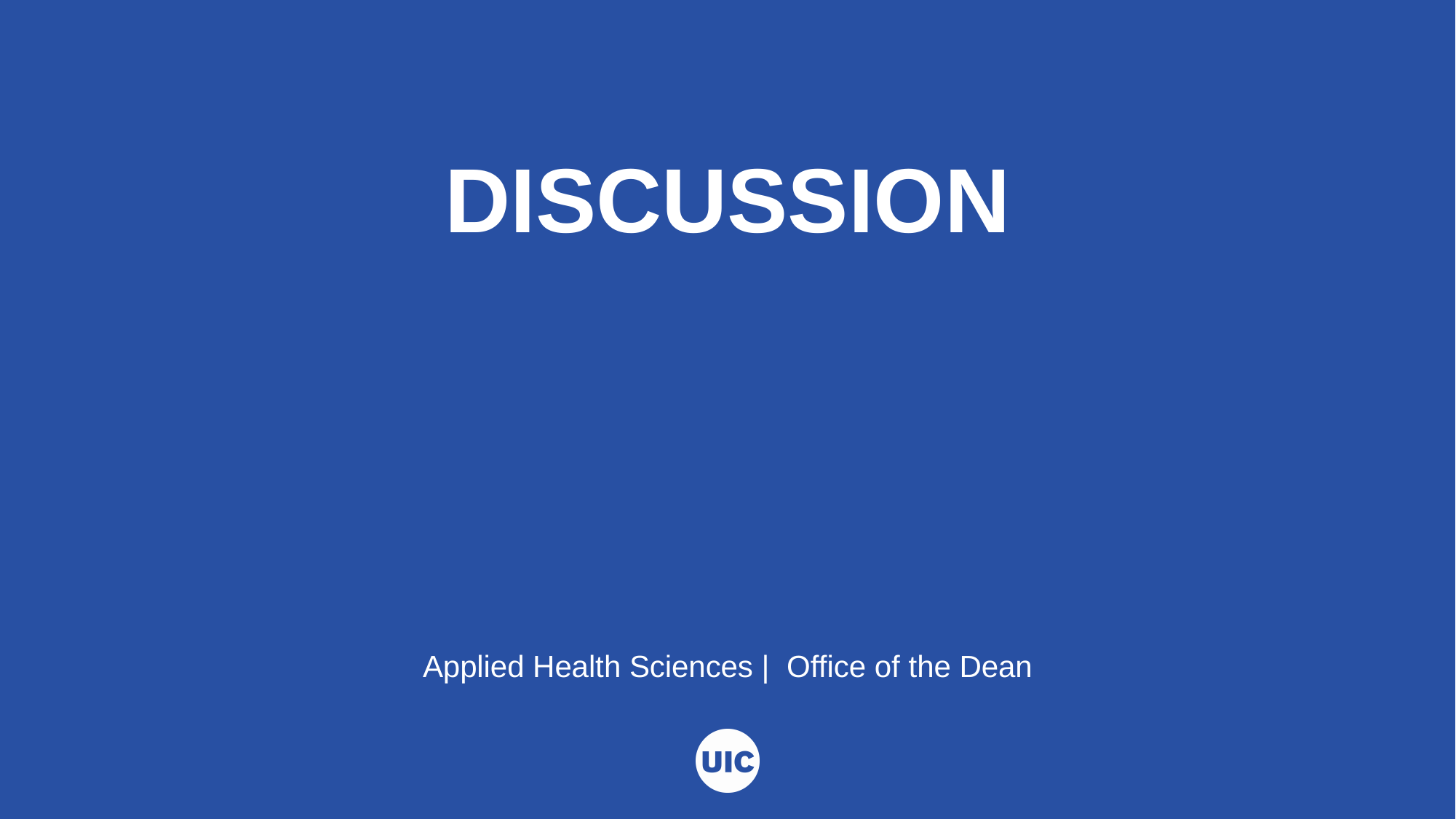

# DISCUSSION
Applied Health Sciences |  Office of the Dean